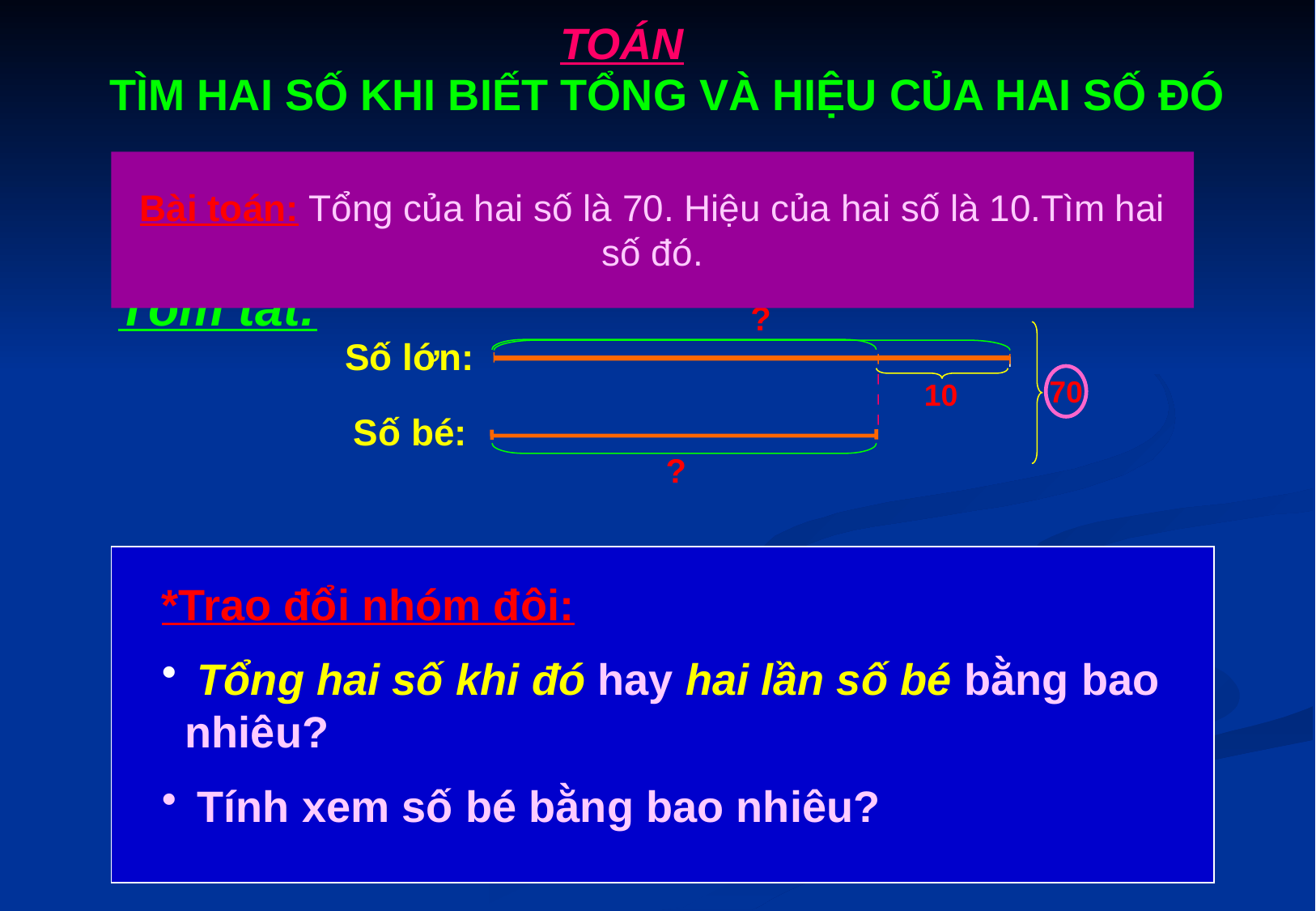

TOÁN
TÌM HAI SỐ KHI BIẾT TỔNG VÀ HIỆU CỦA HAI SỐ ĐÓ

Bài toán: Tổng của hai số là 70. Hiệu của hai số là 10.Tìm hai số đó.

Tóm tắt:
?

70
Số lớn:

10

Số bé:

?

*Trao đổi nhóm đôi:
 Tổng hai số khi đó hay hai lần số bé bằng bao nhiêu?
 Tính xem số bé bằng bao nhiêu?